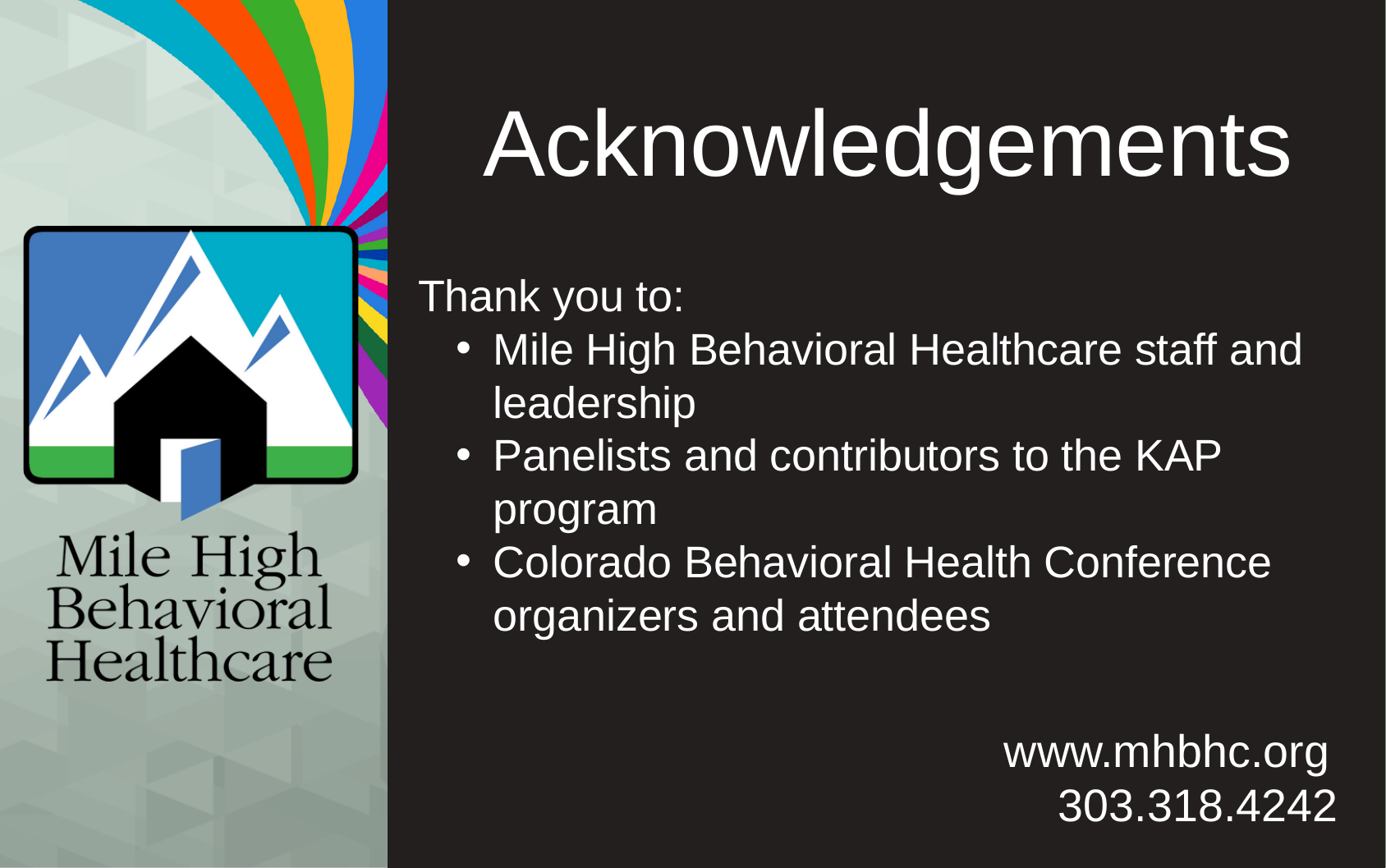

Acknowledgements

Thank you to:
Mile High Behavioral Healthcare staff and leadership
Panelists and contributors to the KAP program
Colorado Behavioral Health Conference organizers and attendees
www.mhbhc.org
303.318.4242